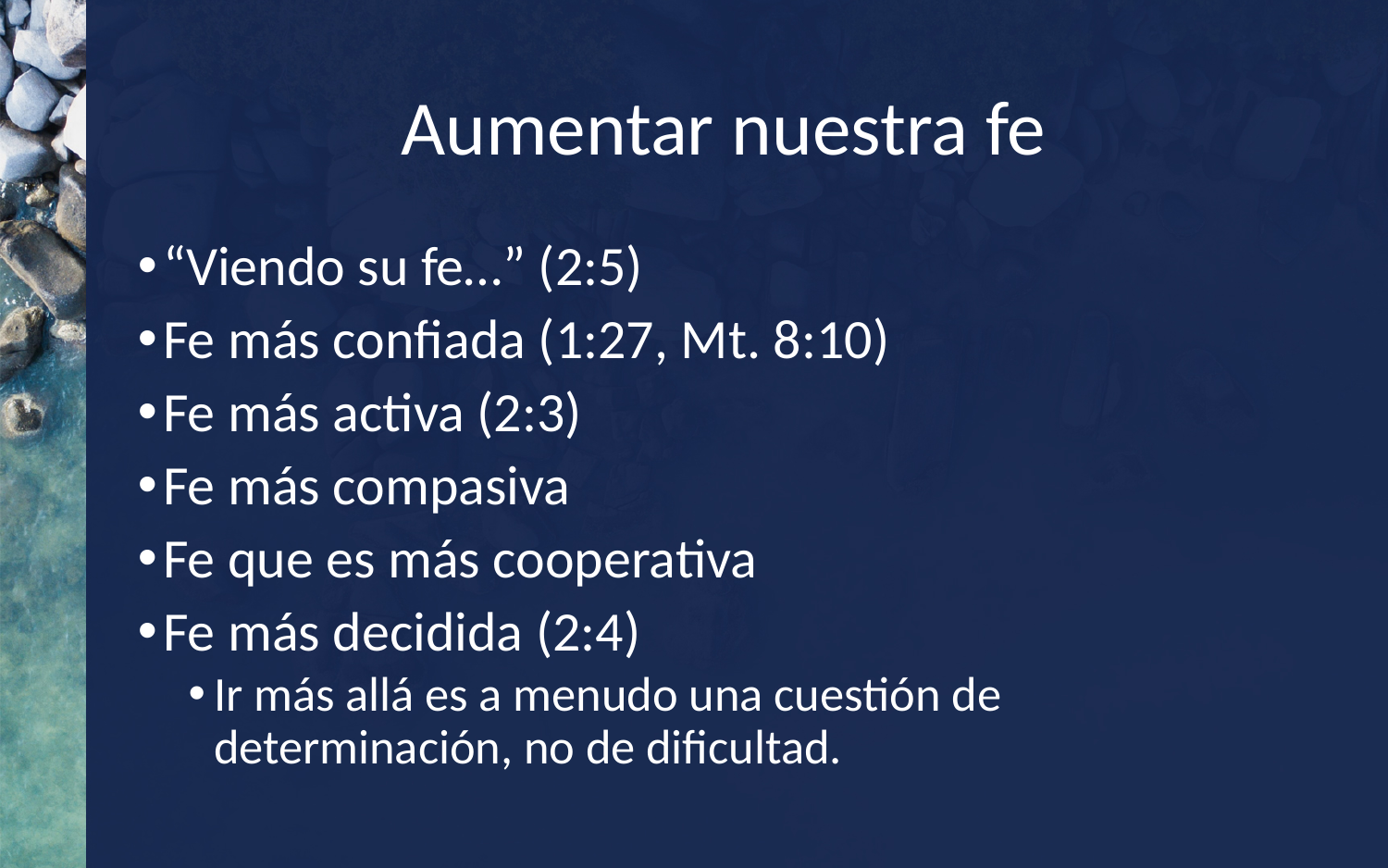

# Aumentar nuestra fe
“Viendo su fe…” (2:5)
Fe más confiada (1:27, Mt. 8:10)
Fe más activa (2:3)
Fe más compasiva
Fe que es más cooperativa
Fe más decidida (2:4)
Ir más allá es a menudo una cuestión de determinación, no de dificultad.